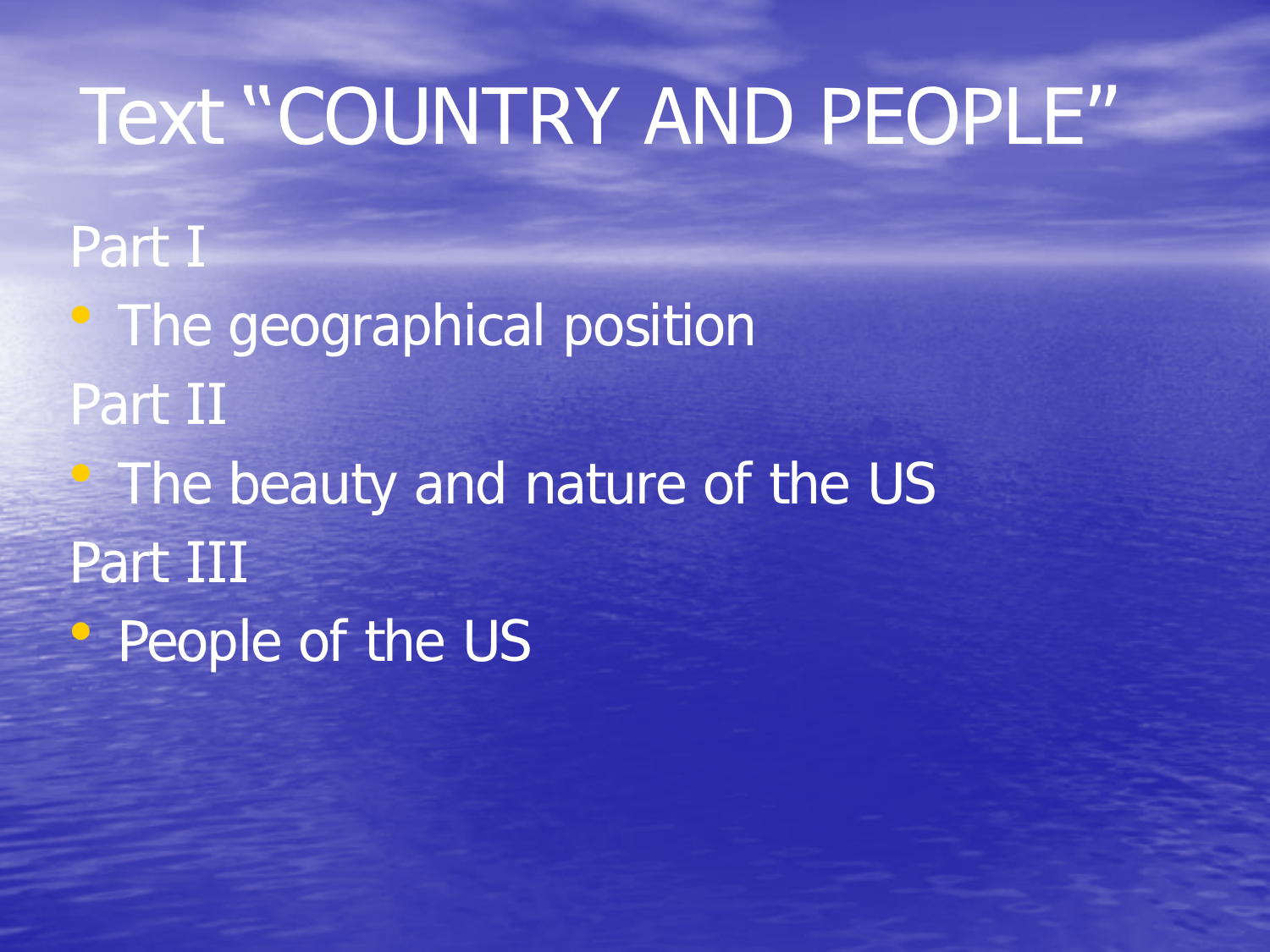

# Text “COUNTRY AND PEOPLE”
Part I
The geographical position
Part II
The beauty and nature of the US
Part III
People of the US